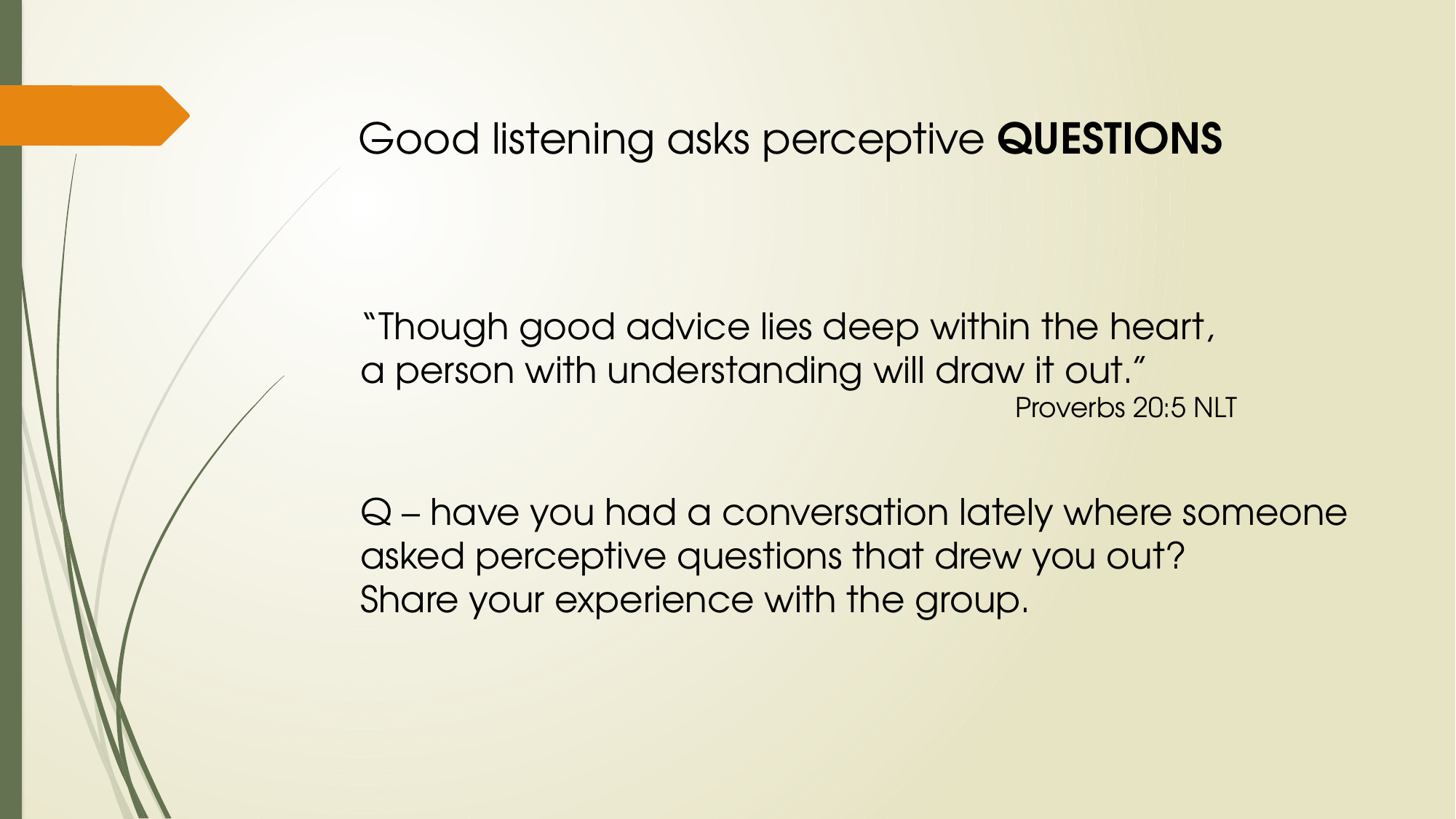

Good listening asks perceptive QUESTIONS
“Though good advice lies deep within the heart,
a person with understanding will draw it out.”
						Proverbs 20:5 NLT

Q – have you had a conversation lately where someone
asked perceptive questions that drew you out?
Share your experience with the group.